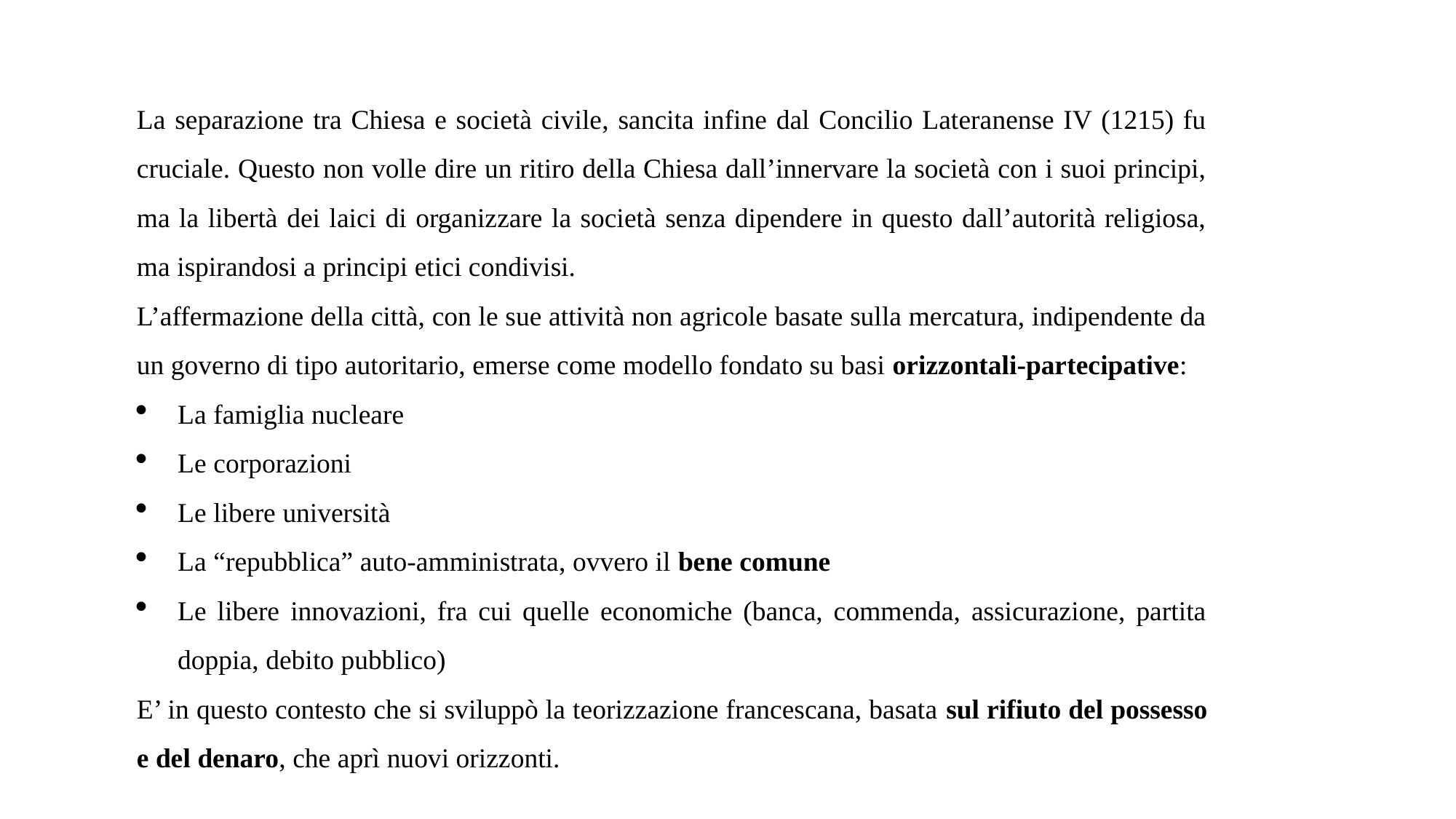

La separazione tra Chiesa e società civile, sancita infine dal Concilio Lateranense IV (1215) fu cruciale. Questo non volle dire un ritiro della Chiesa dall’innervare la società con i suoi principi, ma la libertà dei laici di organizzare la società senza dipendere in questo dall’autorità religiosa, ma ispirandosi a principi etici condivisi.
L’affermazione della città, con le sue attività non agricole basate sulla mercatura, indipendente da un governo di tipo autoritario, emerse come modello fondato su basi orizzontali-partecipative:
La famiglia nucleare
Le corporazioni
Le libere università
La “repubblica” auto-amministrata, ovvero il bene comune
Le libere innovazioni, fra cui quelle economiche (banca, commenda, assicurazione, partita doppia, debito pubblico)
E’ in questo contesto che si sviluppò la teorizzazione francescana, basata sul rifiuto del possesso e del denaro, che aprì nuovi orizzonti.